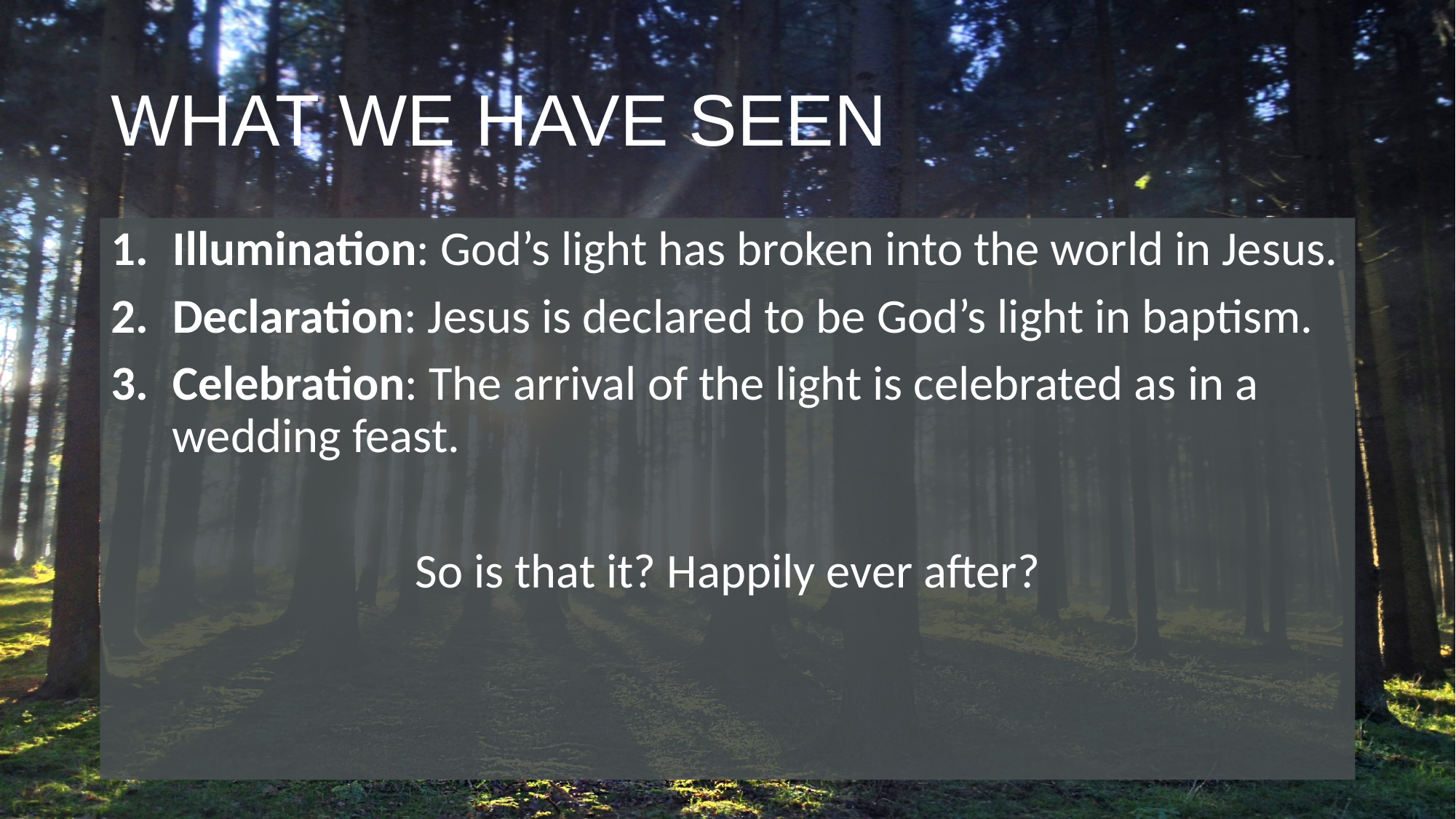

# WHAT WE HAVE SEEN
Illumination: God’s light has broken into the world in Jesus.
Declaration: Jesus is declared to be God’s light in baptism.
Celebration: The arrival of the light is celebrated as in a wedding feast.

So is that it? Happily ever after?